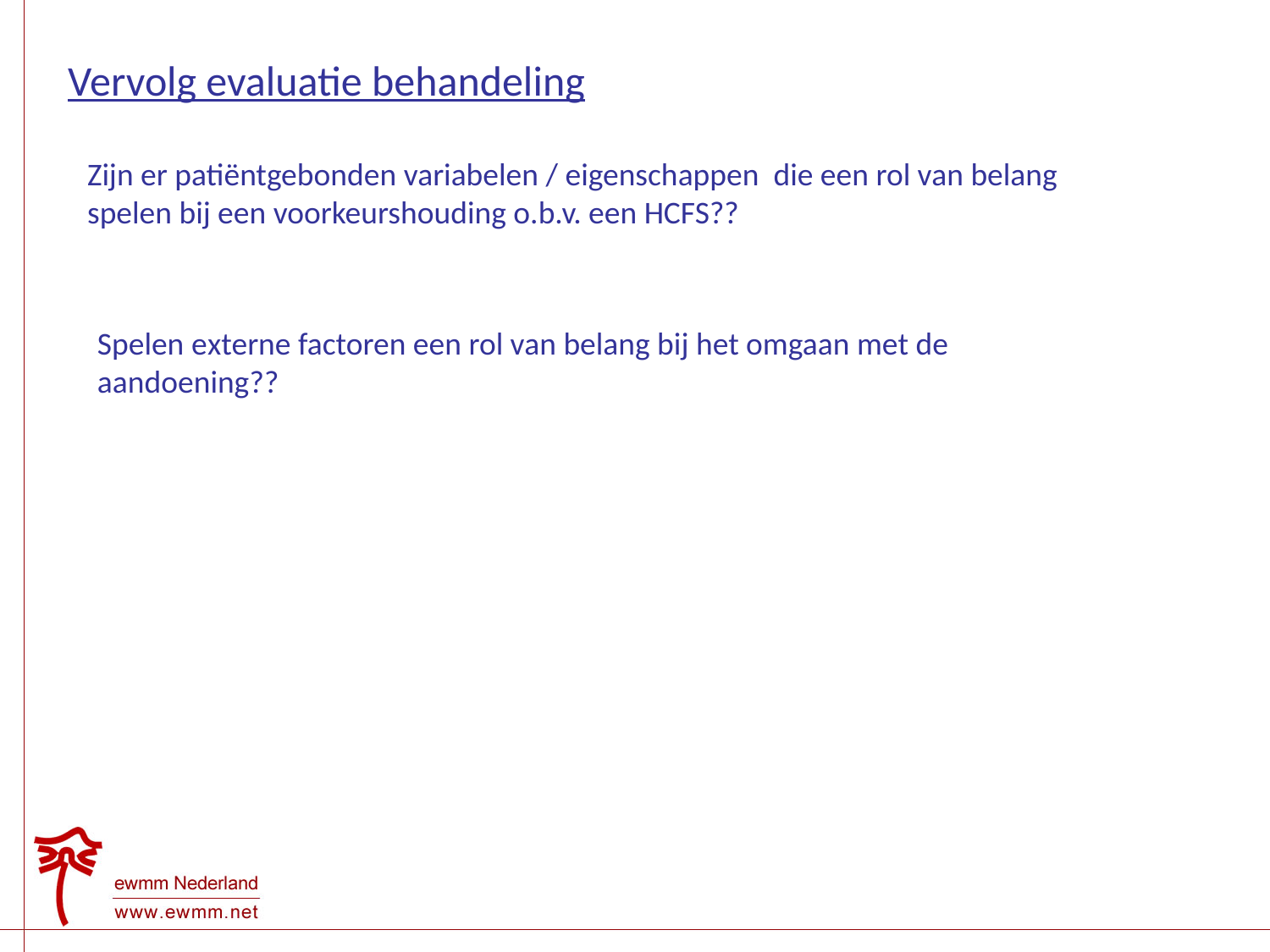

# Vervolg evaluatie behandeling
Zijn er patiëntgebonden variabelen / eigenschappen  die een rol van belang spelen bij een voorkeurshouding o.b.v. een HCFS??
Spelen externe factoren een rol van belang bij het omgaan met de aandoening??